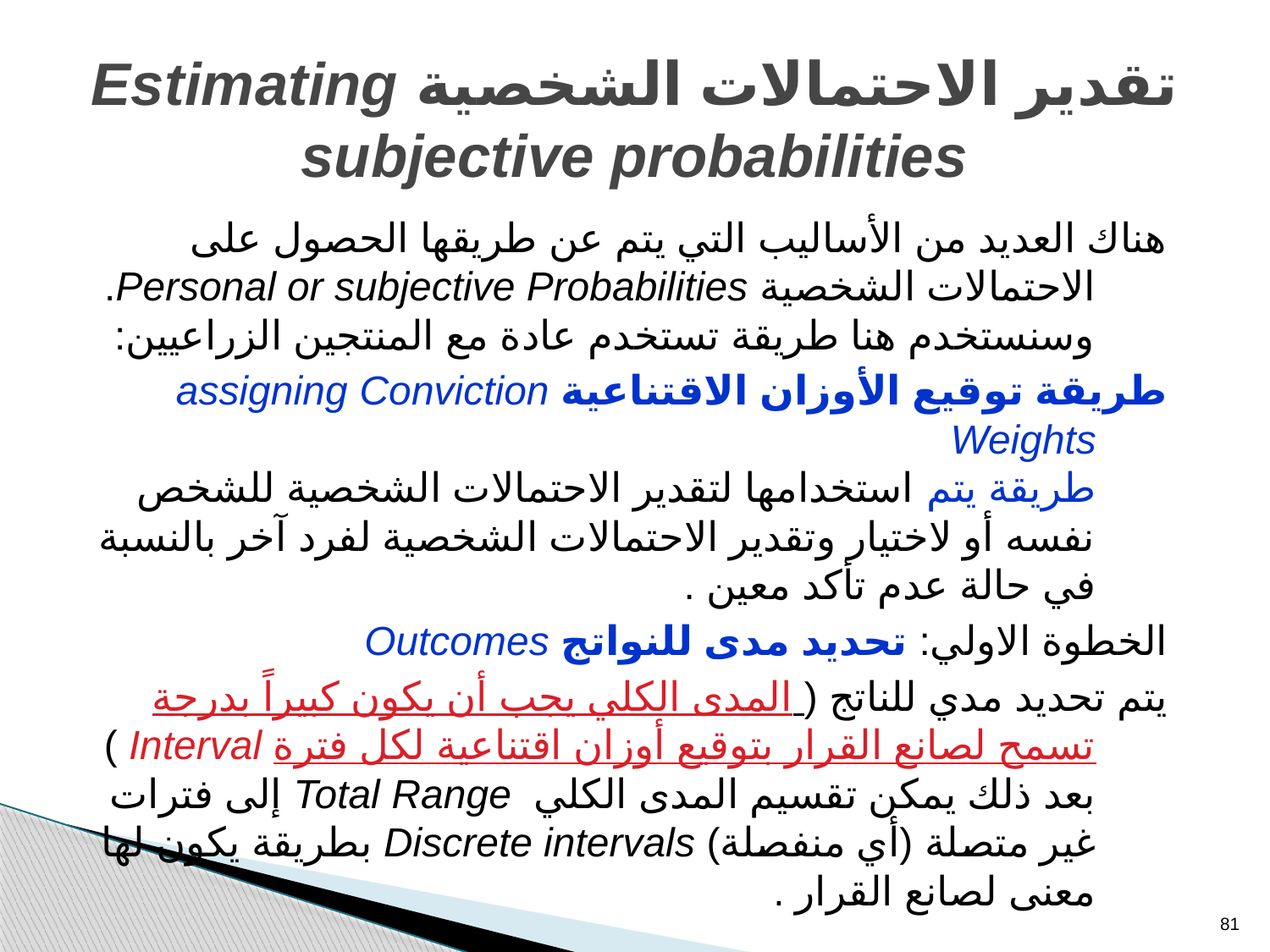

# تقدير الاحتمالات الشخصية Estimating subjective probabilities
هناك العديد من الأساليب التي يتم عن طريقها الحصول على الاحتمالات الشخصية Personal or subjective Probabilities. وسنستخدم هنا طريقة تستخدم عادة مع المنتجين الزراعيين:
طريقة توقيع الأوزان الاقتناعية assigning Conviction Weights
طريقة يتم استخدامها لتقدير الاحتمالات الشخصية للشخص نفسه أو لاختيار وتقدير الاحتمالات الشخصية لفرد آخر بالنسبة  في حالة عدم تأكد معين .
الخطوة الاولي: تحديد مدى للنواتج Outcomes
يتم تحديد مدي للناتج ( المدى الكلي يجب أن يكون كبيراً بدرجة تسمح لصانع القرار بتوقيع أوزان اقتناعية لكل فترة Interval ) بعد ذلك يمكن تقسيم المدى الكلي  Total Range إلى فترات غير متصلة (أي منفصلة) Discrete intervals بطريقة يكون لها معنى لصانع القرار .

81